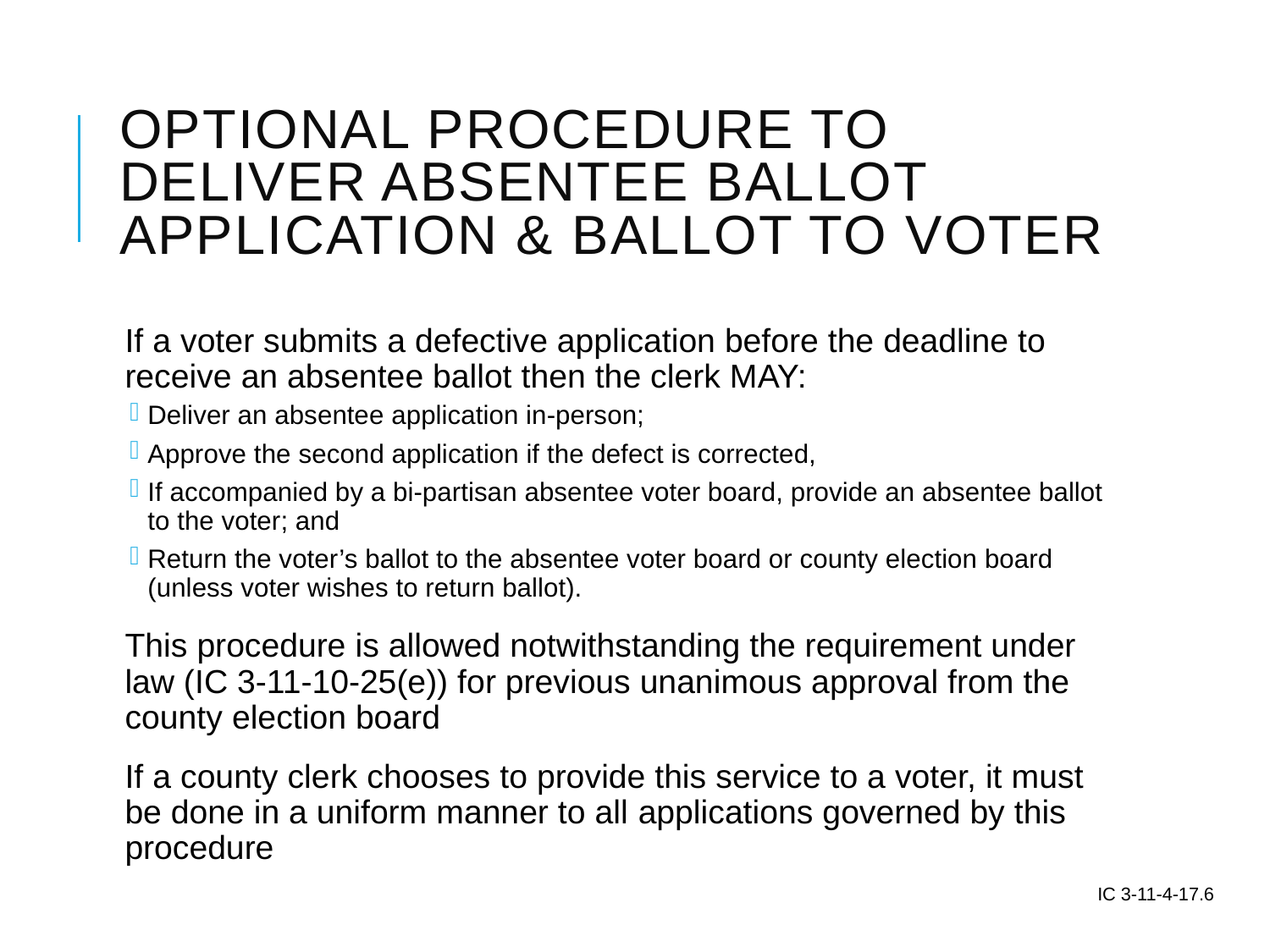

# Optional Procedure to Deliver Absentee Ballot Application & Ballot to Voter
If a voter submits a defective application before the deadline to receive an absentee ballot then the clerk MAY:
Deliver an absentee application in-person;
Approve the ​second application if the defect is corrected,
If accompanied by a bi-partisan absentee voter board, provide an absentee ballot to the voter; and
Return the voter’s ballot to the absentee voter board or county election board  (unless voter wishes to return ballot).
This procedure is allowed notwithstanding the requirement under law (IC 3-11-10-25(e)) for previous unanimous approval from the ​county election board
If a county clerk chooses to provide this service to a voter, it must be done in a uniform manner to all ​applications governed by this procedure​

IC 3-11-4-17.6